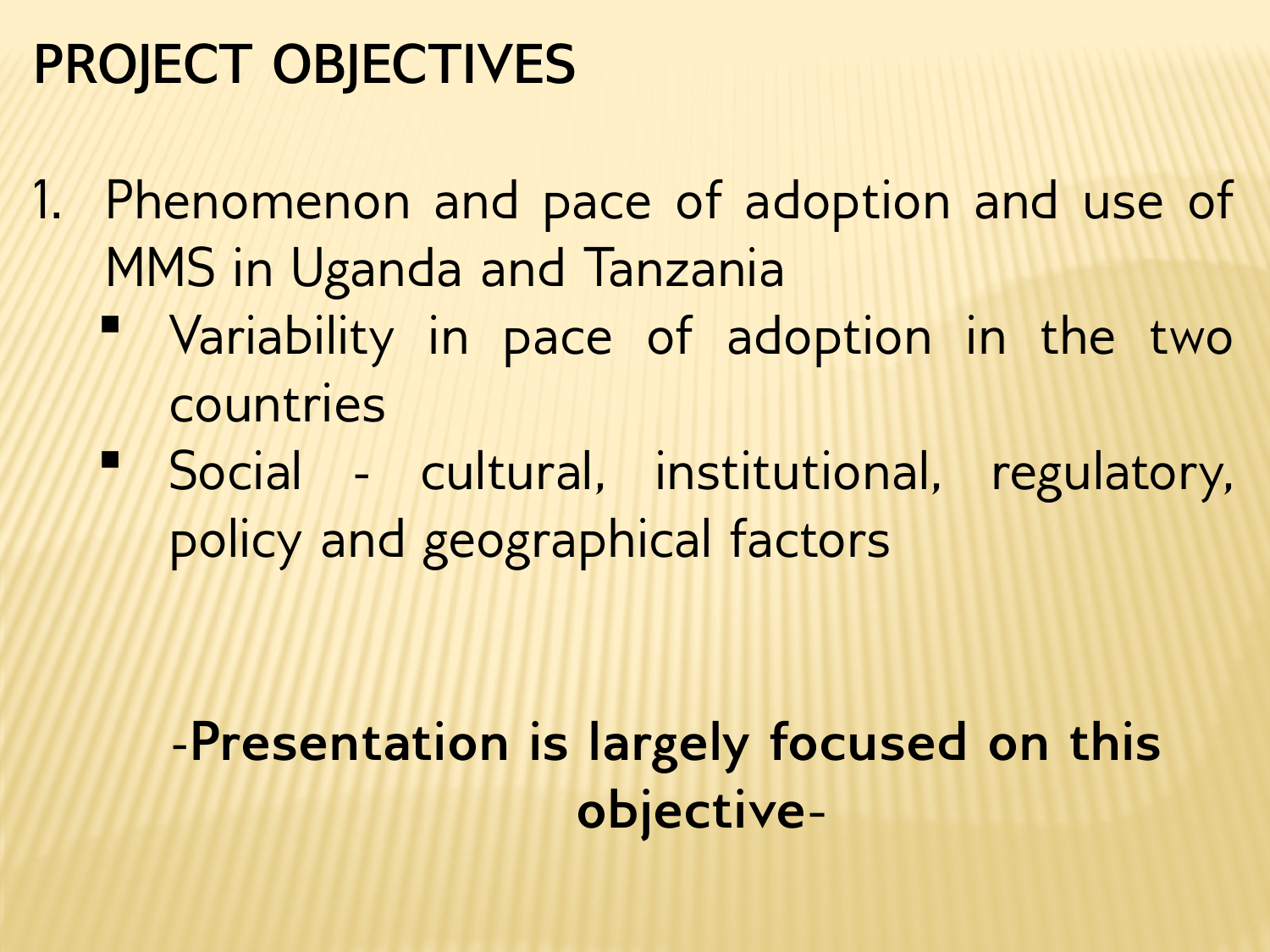

PROJECT OBJECTIVES

Phenomenon and pace of adoption and use of MMS in Uganda and Tanzania
Variability in pace of adoption in the two countries
Social - cultural, institutional, regulatory, policy and geographical factors

-Presentation is largely focused on this objective-